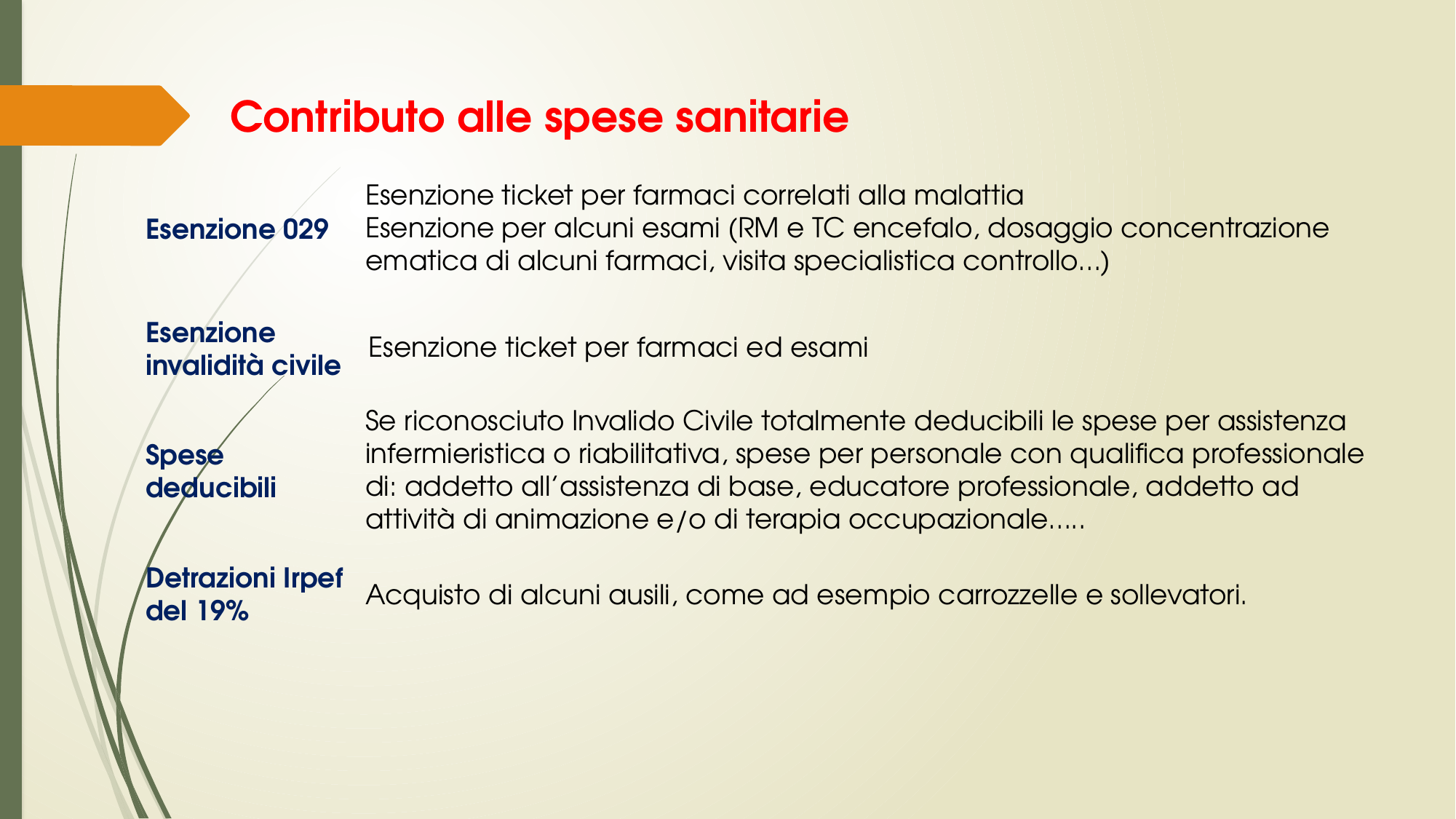

Contributo alle spese sanitarie
Esenzione ticket per farmaci correlati alla malattia
Esenzione per alcuni esami (RM e TC encefalo, dosaggio concentrazione ematica di alcuni farmaci, visita specialistica controllo…)
Esenzione 029
Esenzione invalidità civile
Esenzione ticket per farmaci ed esami
Se riconosciuto Invalido Civile totalmente deducibili le spese per assistenza infermieristica o riabilitativa, spese per personale con qualifica professionale di: addetto all’assistenza di base, educatore professionale, addetto ad attività di animazione e/o di terapia occupazionale…..
Spese deducibili
Detrazioni Irpef del 19%
Acquisto di alcuni ausili, come ad esempio carrozzelle e sollevatori.